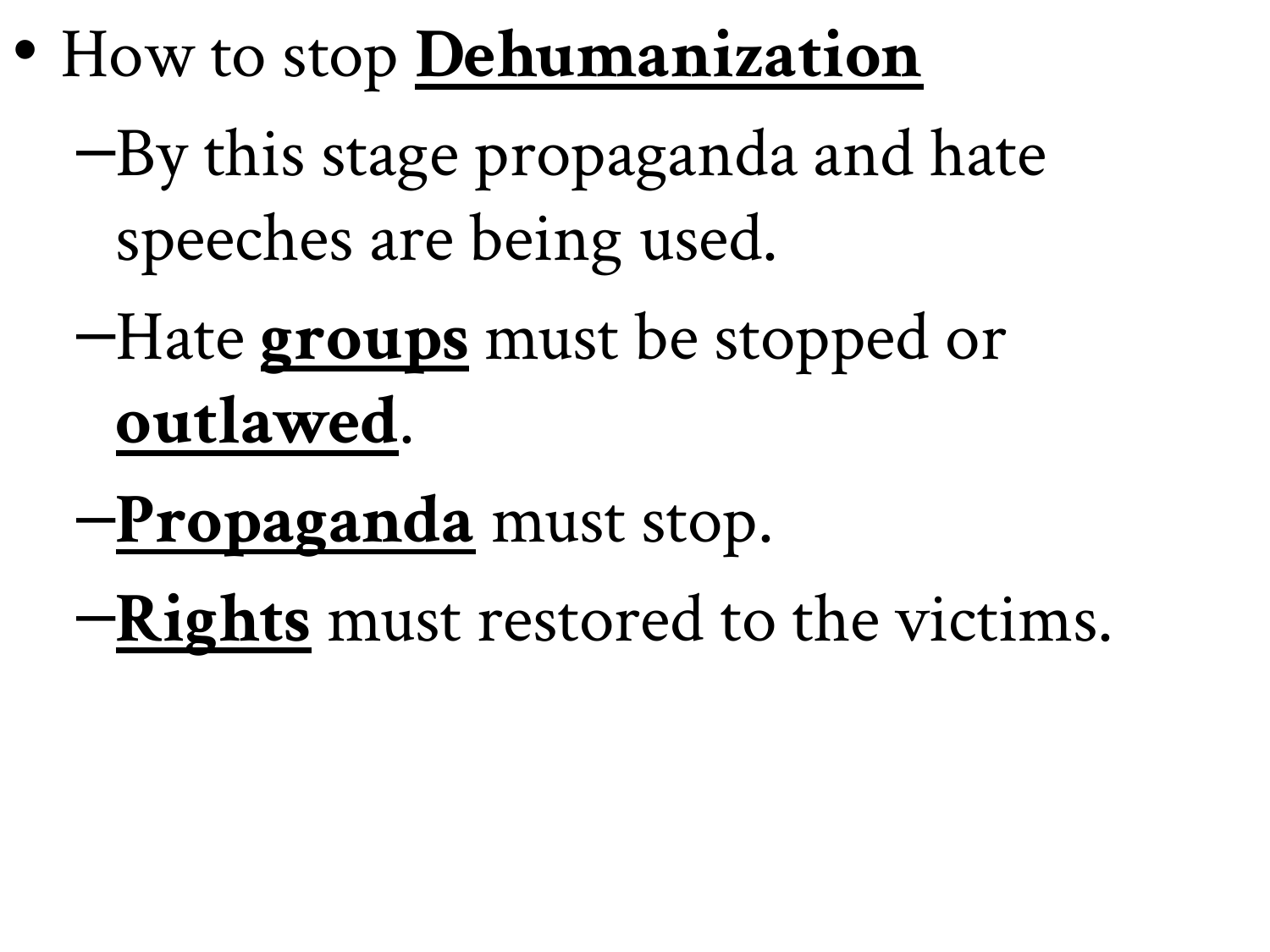

How to stop Dehumanization
By this stage propaganda and hate speeches are being used.
Hate groups must be stopped or outlawed.
Propaganda must stop.
Rights must restored to the victims.